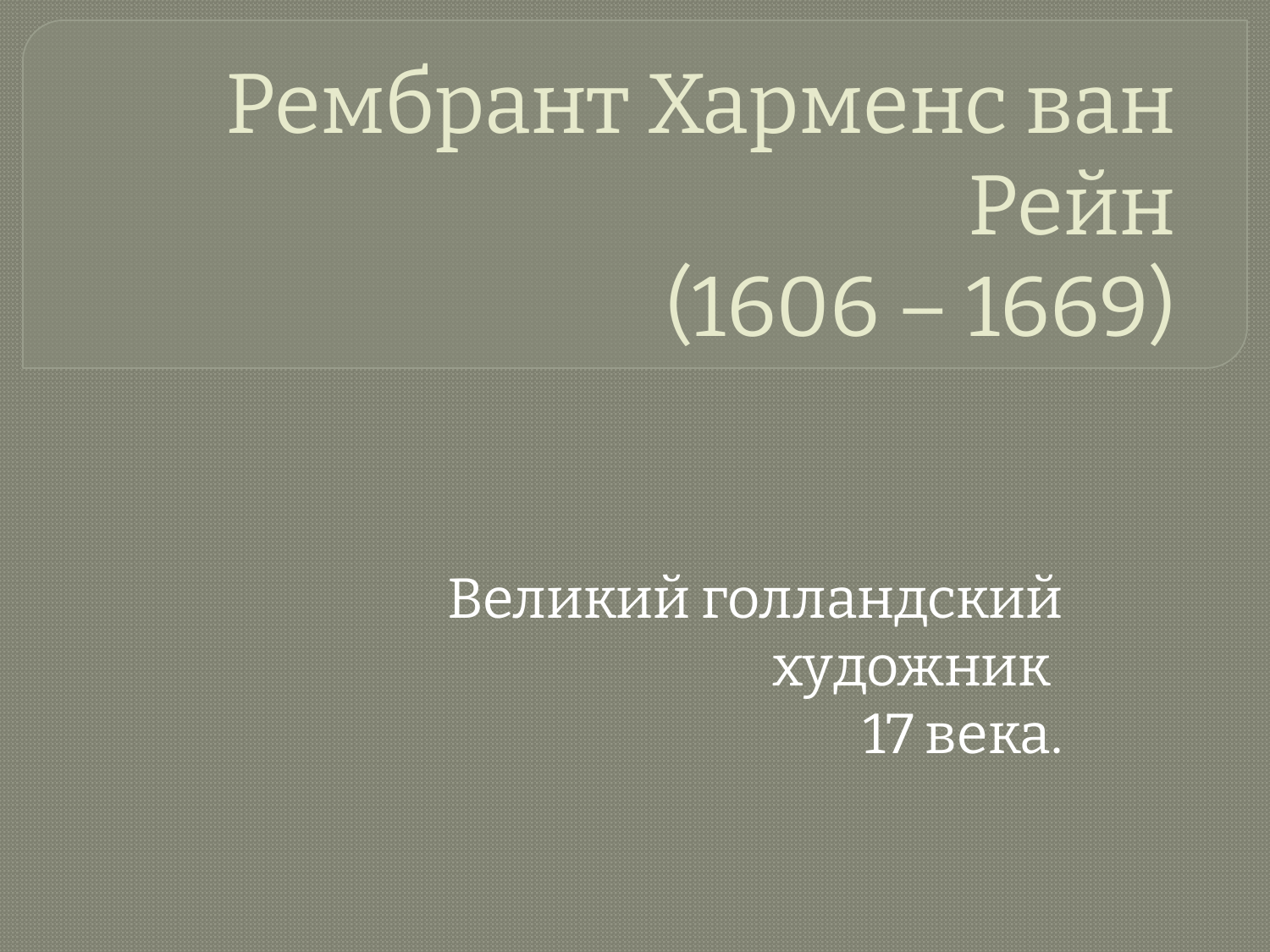

# Рембрант Харменс ван Рейн (1606 – 1669)
Великий голландский художник
17 века.